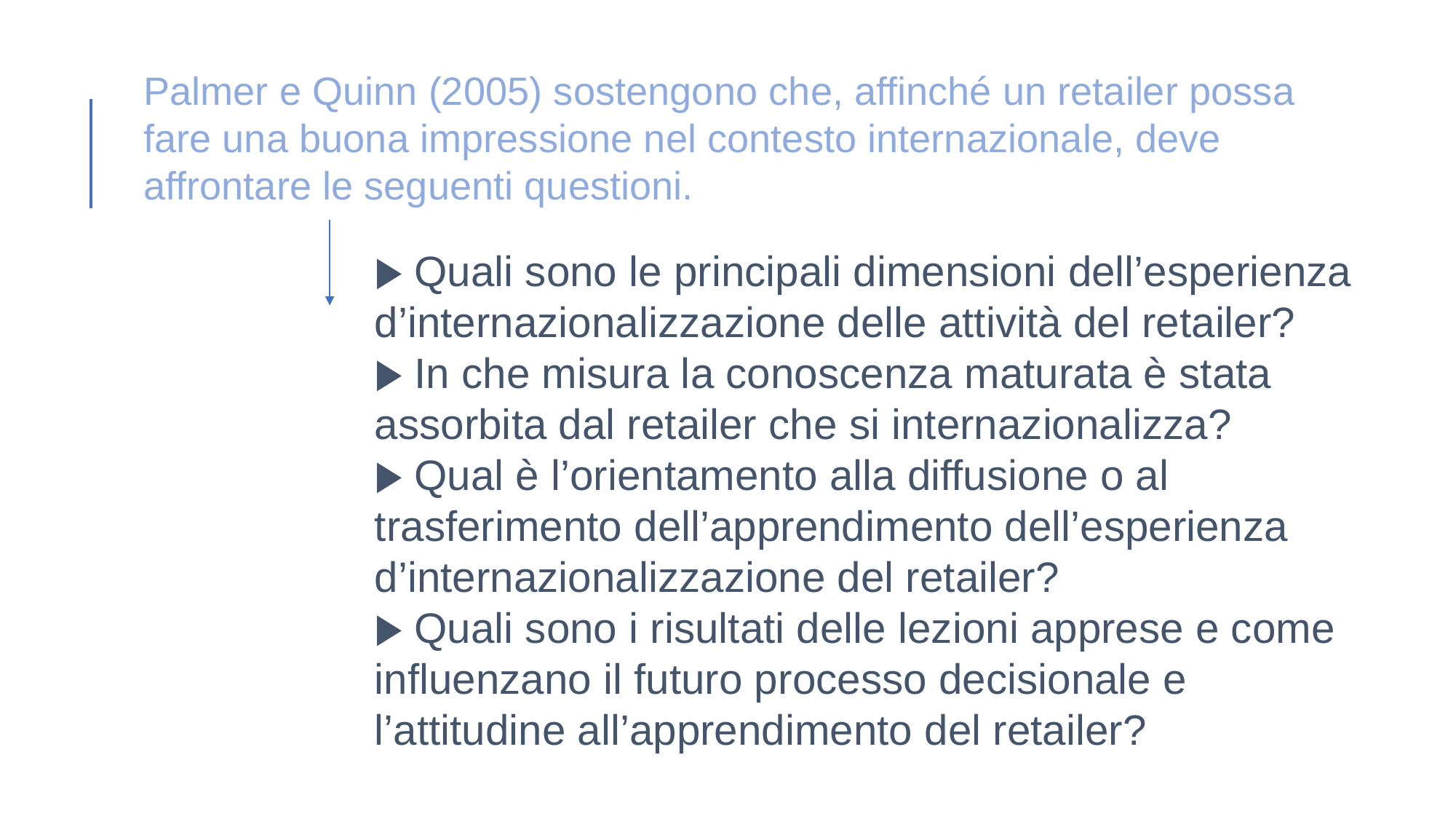

Palmer e Quinn (2005) sostengono che, affinché un retailer possa fare una buona impressione nel contesto internazionale, deve affrontare le seguenti questioni.

▶ Quali sono le principali dimensioni dell’esperienza d’internazionalizzazione delle attività del retailer?
▶ In che misura la conoscenza maturata è stata assorbita dal retailer che si internazionalizza?
▶ Qual è l’orientamento alla diffusione o al trasferimento dell’apprendimento dell’esperienza d’internazionalizzazione del retailer?
▶ Quali sono i risultati delle lezioni apprese e come influenzano il futuro processo decisionale e l’attitudine all’apprendimento del retailer?